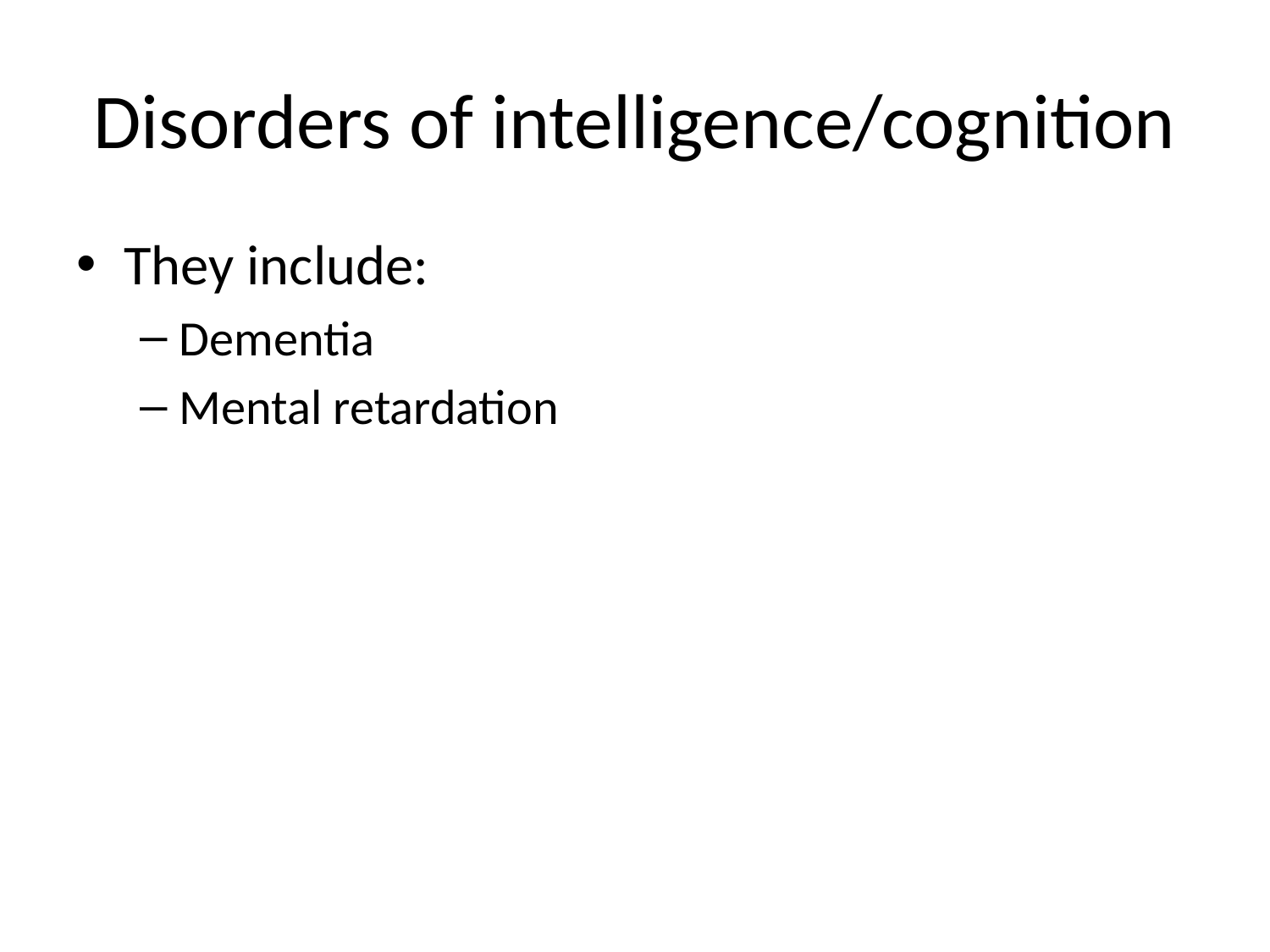

# Disorders of intelligence/cognition
They include:
Dementia
Mental retardation